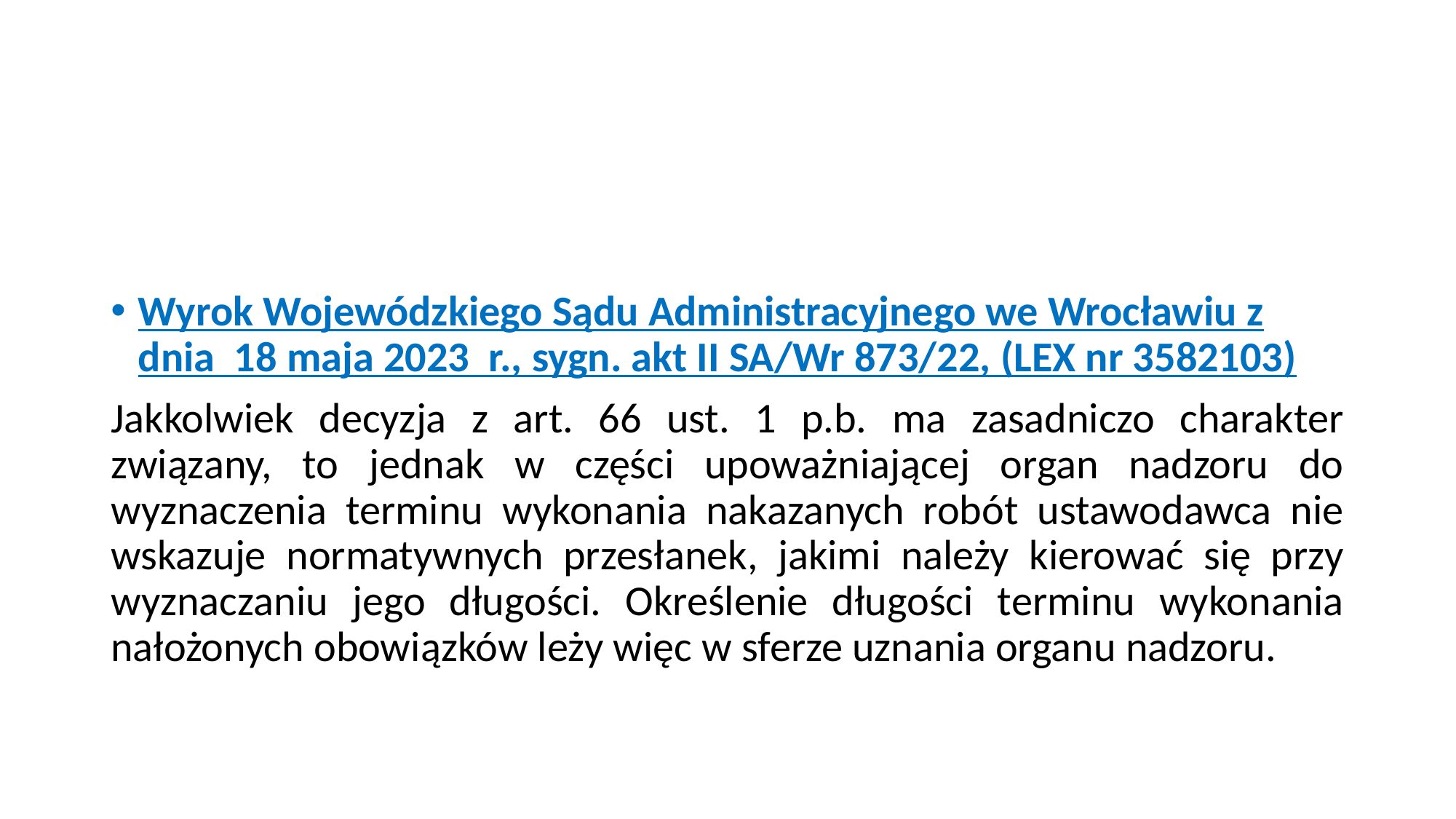

#

Wyrok Wojewódzkiego Sądu Administracyjnego we Wrocławiu z dnia  18 maja 2023  r., sygn. akt II SA/Wr 873/22, (LEX nr 3582103)
Jakkolwiek decyzja z art. 66 ust. 1 p.b. ma zasadniczo charakter związany, to jednak w części upoważniającej organ nadzoru do wyznaczenia terminu wykonania nakazanych robót ustawodawca nie wskazuje normatywnych przesłanek, jakimi należy kierować się przy wyznaczaniu jego długości. Określenie długości terminu wykonania nałożonych obowiązków leży więc w sferze uznania organu nadzoru.